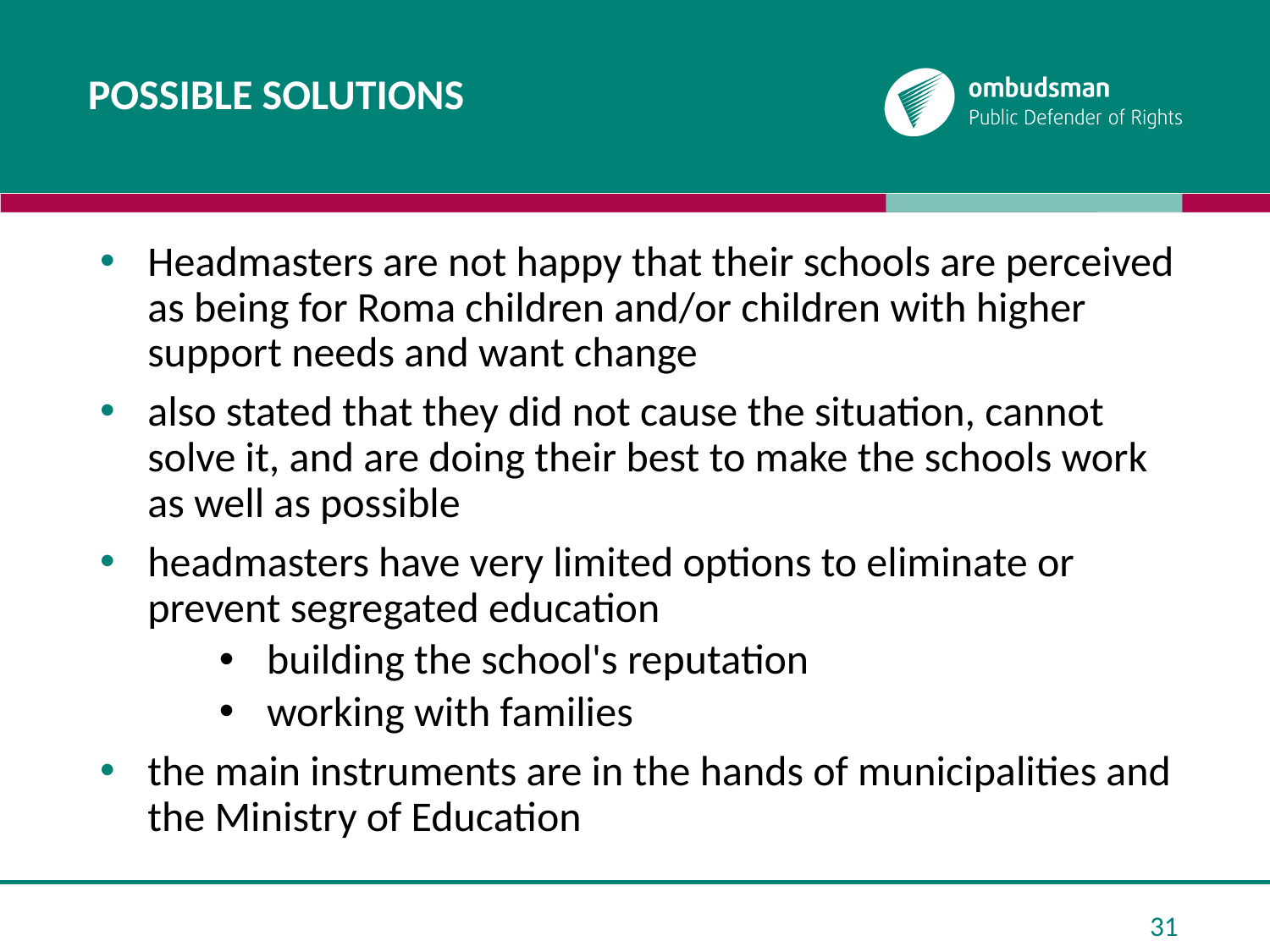

# Possible solutions
Headmasters are not happy that their schools are perceived as being for Roma children and/or children with higher support needs and want change
also stated that they did not cause the situation, cannot solve it, and are doing their best to make the schools work as well as possible
headmasters have very limited options to eliminate or prevent segregated education
building the school's reputation
working with families
the main instruments are in the hands of municipalities and the Ministry of Education
31